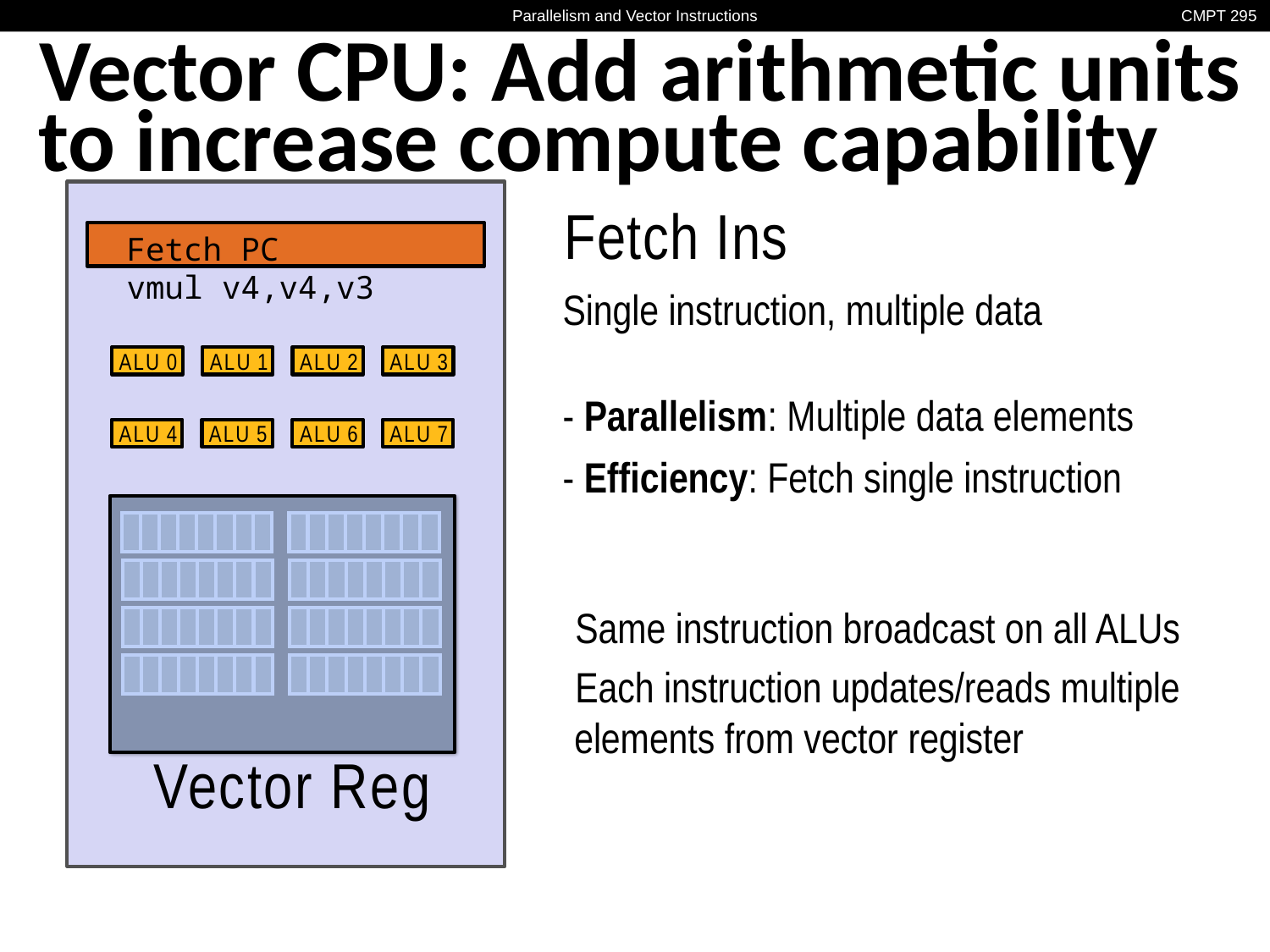

# Vector CPU: Add arithmetic units to increase compute capability

Fetch PC
vmul v4,v4,v3
Fetch Ins
Single instruction, multiple data
ALU 0
ALU 1
ALU 2
ALU 3
- Parallelism: Multiple data elements
ALU 4
ALU 5
ALU 6
ALU 7
- Efficiency: Fetch single instruction

|  |  |  |  |  |  |  |  |
| --- | --- | --- | --- | --- | --- | --- | --- |
|  |  |  |  |  |  |  |  |
| --- | --- | --- | --- | --- | --- | --- | --- |
|  |  |  |  |  |  |  |  |
| --- | --- | --- | --- | --- | --- | --- | --- |
|  |  |  |  |  |  |  |  |
| --- | --- | --- | --- | --- | --- | --- | --- |
Same instruction broadcast on all ALUs
Each instruction updates/reads multiple elements from vector register
|  |  |  |  |  |  |  |  |
| --- | --- | --- | --- | --- | --- | --- | --- |
|  |  |  |  |  |  |  |  |
| --- | --- | --- | --- | --- | --- | --- | --- |
|  |  |  |  |  |  |  |  |
| --- | --- | --- | --- | --- | --- | --- | --- |
|  |  |  |  |  |  |  |  |
| --- | --- | --- | --- | --- | --- | --- | --- |
Vector Reg